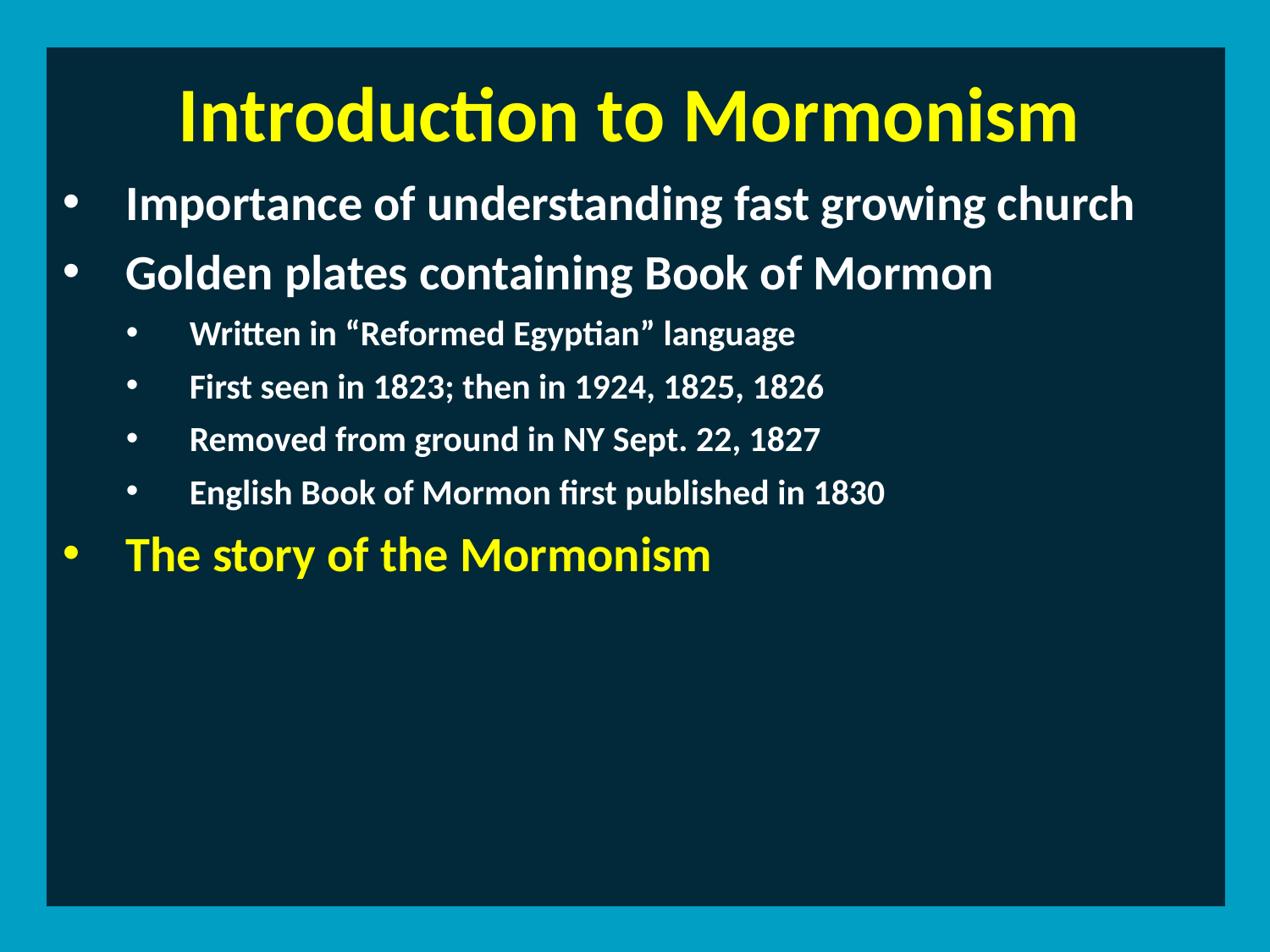

Introduction to Mormonism
Importance of understanding fast growing church
Golden plates containing Book of Mormon
Written in “Reformed Egyptian” language
First seen in 1823; then in 1924, 1825, 1826
Removed from ground in NY Sept. 22, 1827
English Book of Mormon first published in 1830
The story of the Mormonism